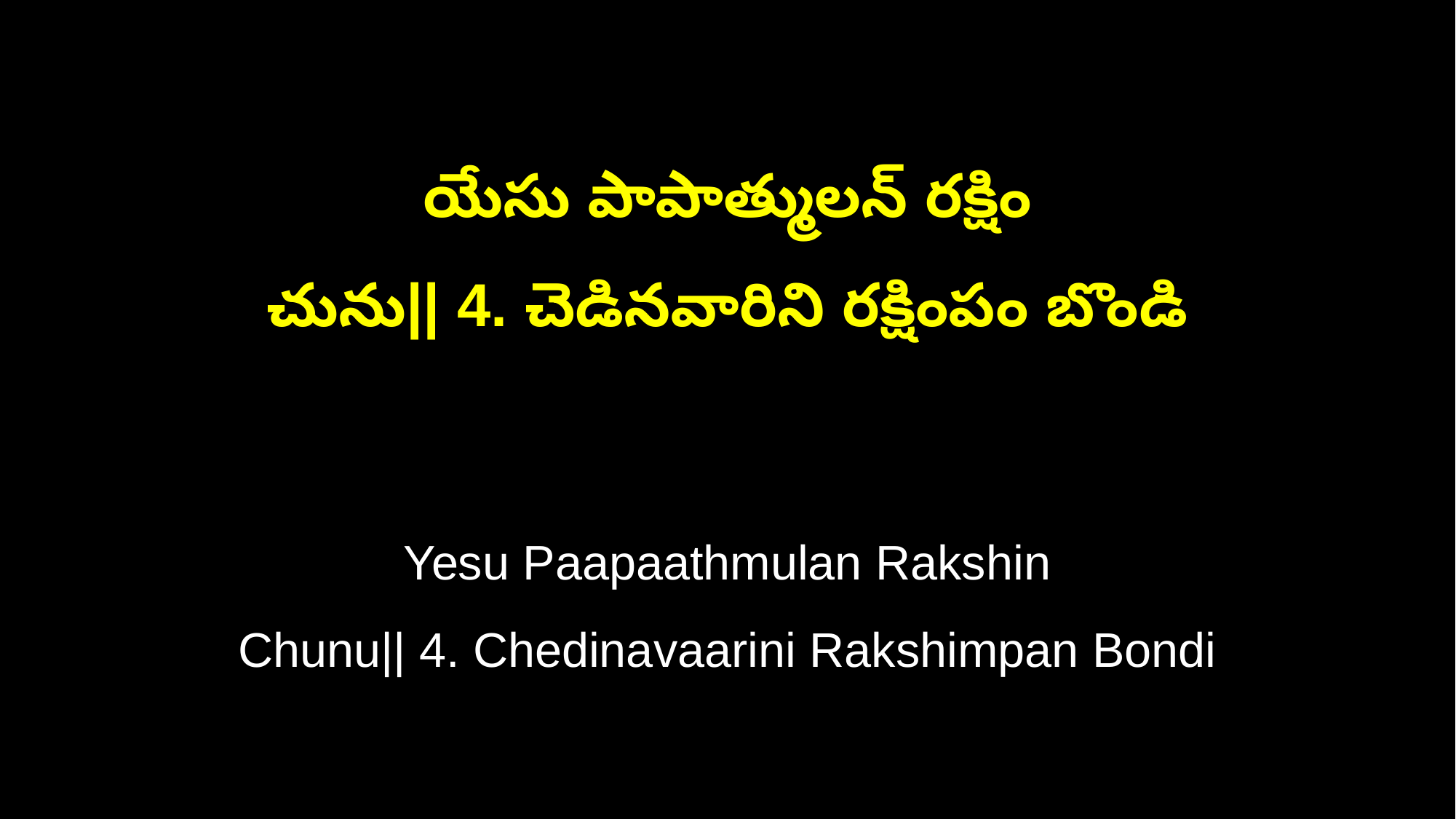

యేసు పాపాత్ములన్‌ రక్షిం
చును|| 4. చెడినవారిని రక్షింపం బొండి
Yesu Paapaathmulan Rakshin
Chunu|| 4. Chedinavaarini Rakshimpan Bondi